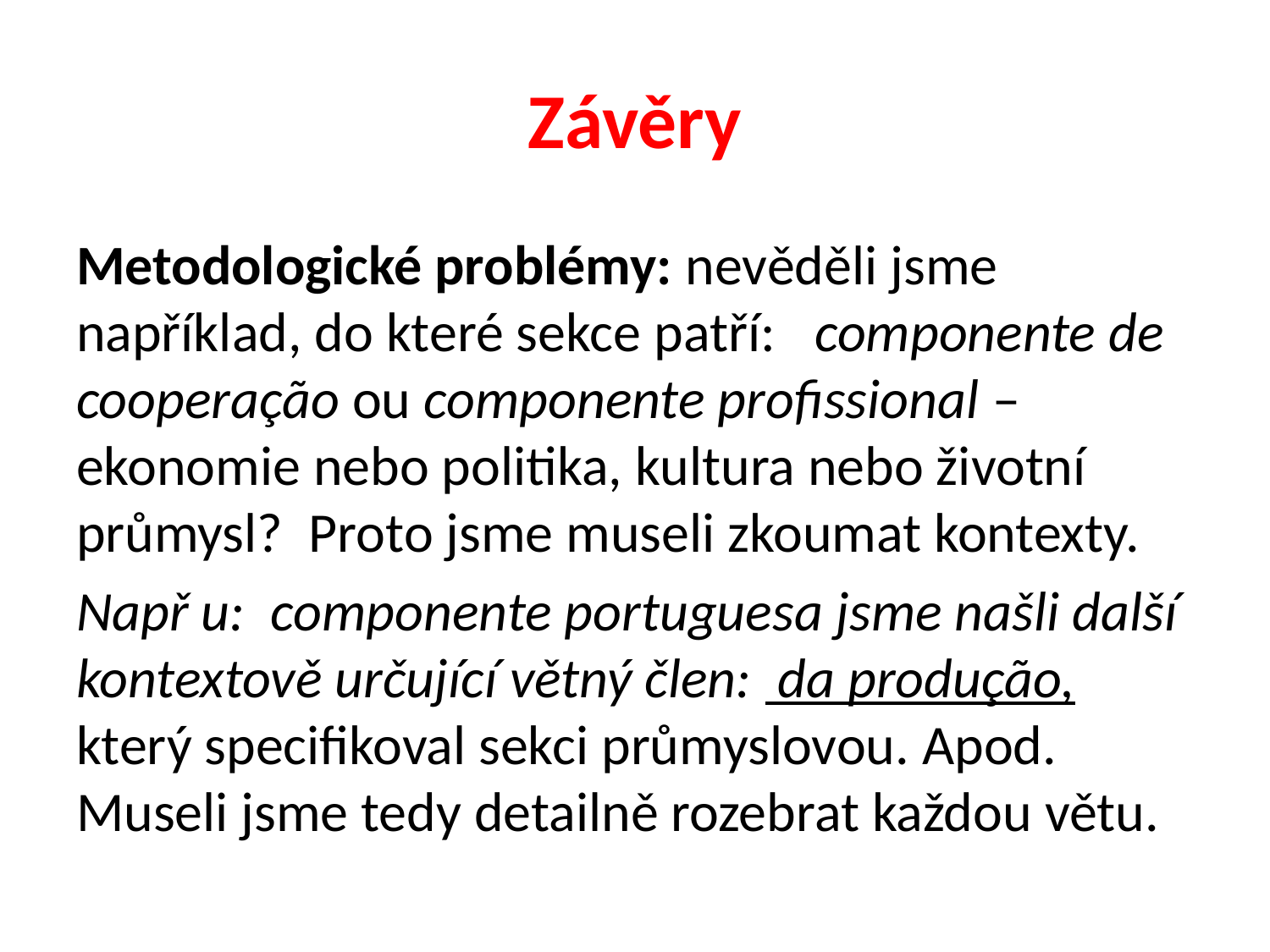

# Závěry
Metodologické problémy: nevěděli jsme například, do které sekce patří:   componente de cooperação ou componente profissional – ekonomie nebo politika, kultura nebo životní průmysl?  Proto jsme museli zkoumat kontexty.
Např u:  componente portuguesa jsme našli další kontextově určující větný člen:  da produção,  který specifikoval sekci průmyslovou. Apod. Museli jsme tedy detailně rozebrat každou větu.